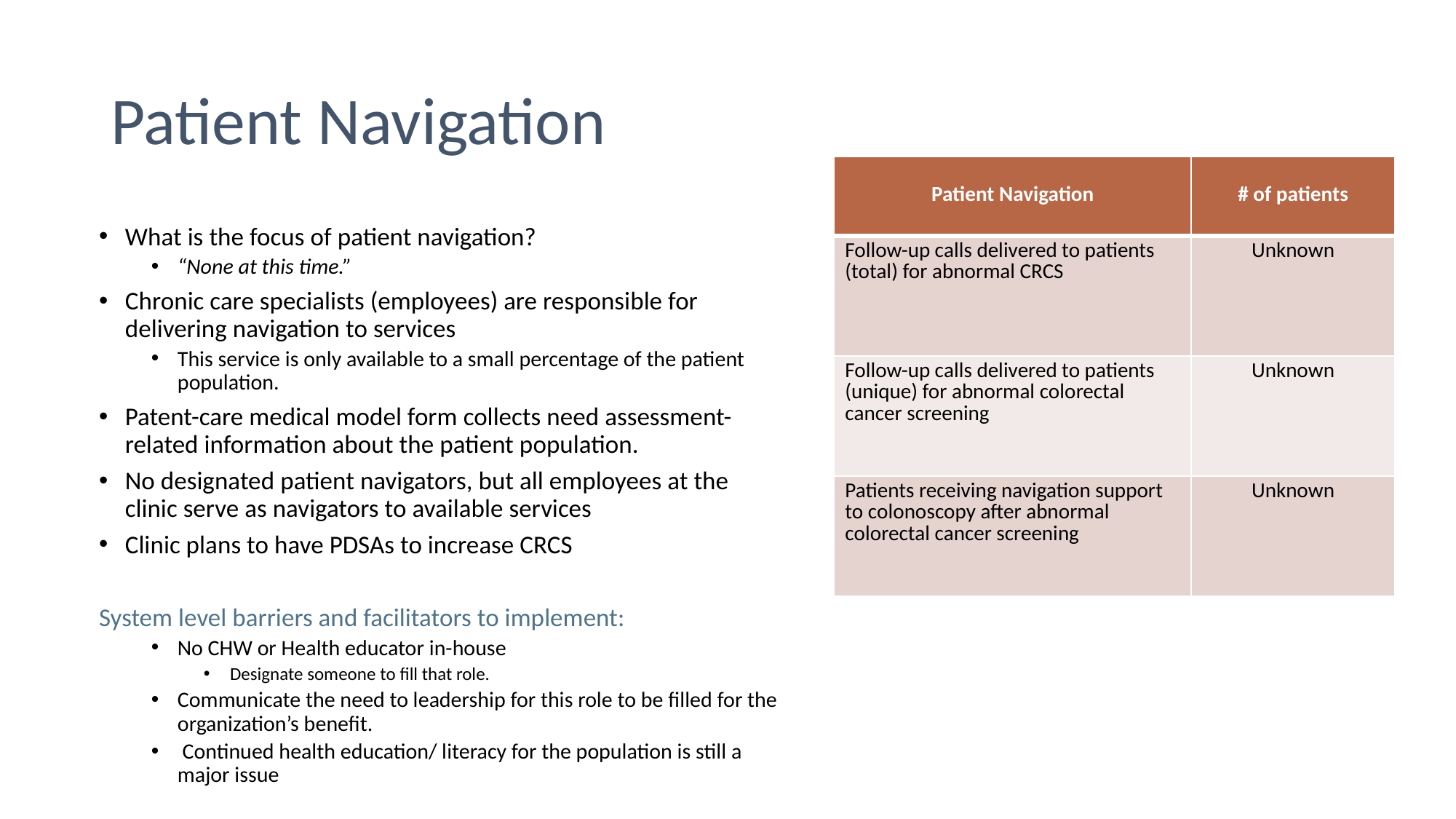

# Patient Navigation
| Patient Navigation | # of patients |
| --- | --- |
| Follow-up calls delivered to patients (total) for abnormal CRCS | Unknown |
| Follow-up calls delivered to patients (unique) for abnormal colorectal cancer screening | Unknown |
| Patients receiving navigation support to colonoscopy after abnormal colorectal cancer screening | Unknown |
What is the focus of patient navigation?
“None at this time.”
Chronic care specialists (employees) are responsible for delivering navigation to services
This service is only available to a small percentage of the patient population.
Patent-care medical model form collects need assessment-related information about the patient population.
No designated patient navigators, but all employees at the clinic serve as navigators to available services
Clinic plans to have PDSAs to increase CRCS

System level barriers and facilitators to implement:
No CHW or Health educator in-house
Designate someone to fill that role.
Communicate the need to leadership for this role to be filled for the organization’s benefit.
 Continued health education/ literacy for the population is still a major issue